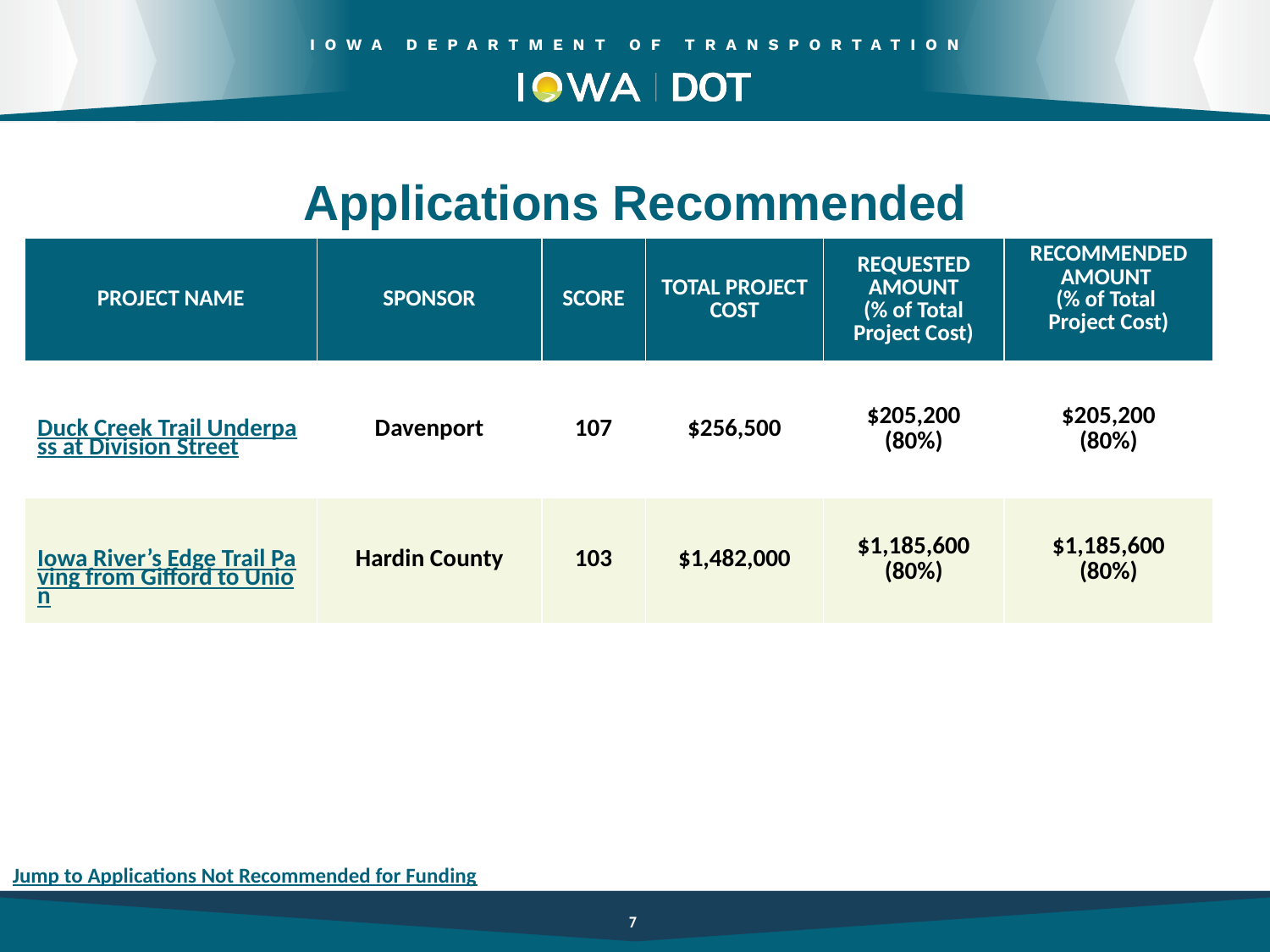

Applications Recommended
| PROJECT NAME | SPONSOR | SCORE | TOTAL PROJECT COST | REQUESTED AMOUNT (% of Total Project Cost) | RECOMMENDED AMOUNT (% of Total Project Cost) |
| --- | --- | --- | --- | --- | --- |
| Duck Creek Trail Underpass at Division Street | Davenport | 107 | $256,500 | $205,200 (80%) | $205,200 (80%) |
| Iowa River’s Edge Trail Paving from Gifford to Union | Hardin County | 103 | $1,482,000 | $1,185,600 (80%) | $1,185,600 (80%) |
7
Jump to Applications Not Recommended for Funding
7